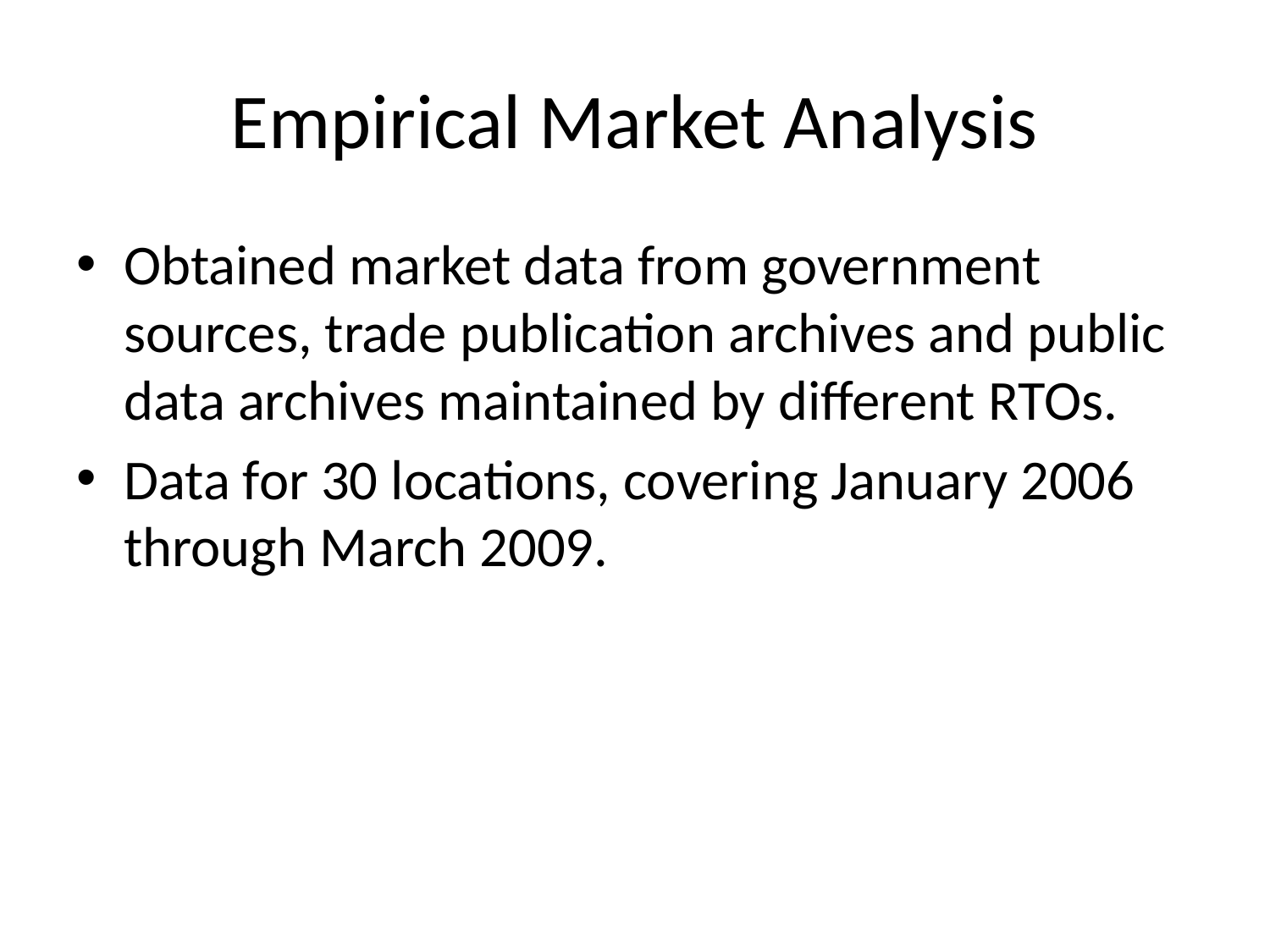

# Empirical Market Analysis
Obtained market data from government sources, trade publication archives and public data archives maintained by different RTOs.
Data for 30 locations, covering January 2006 through March 2009.